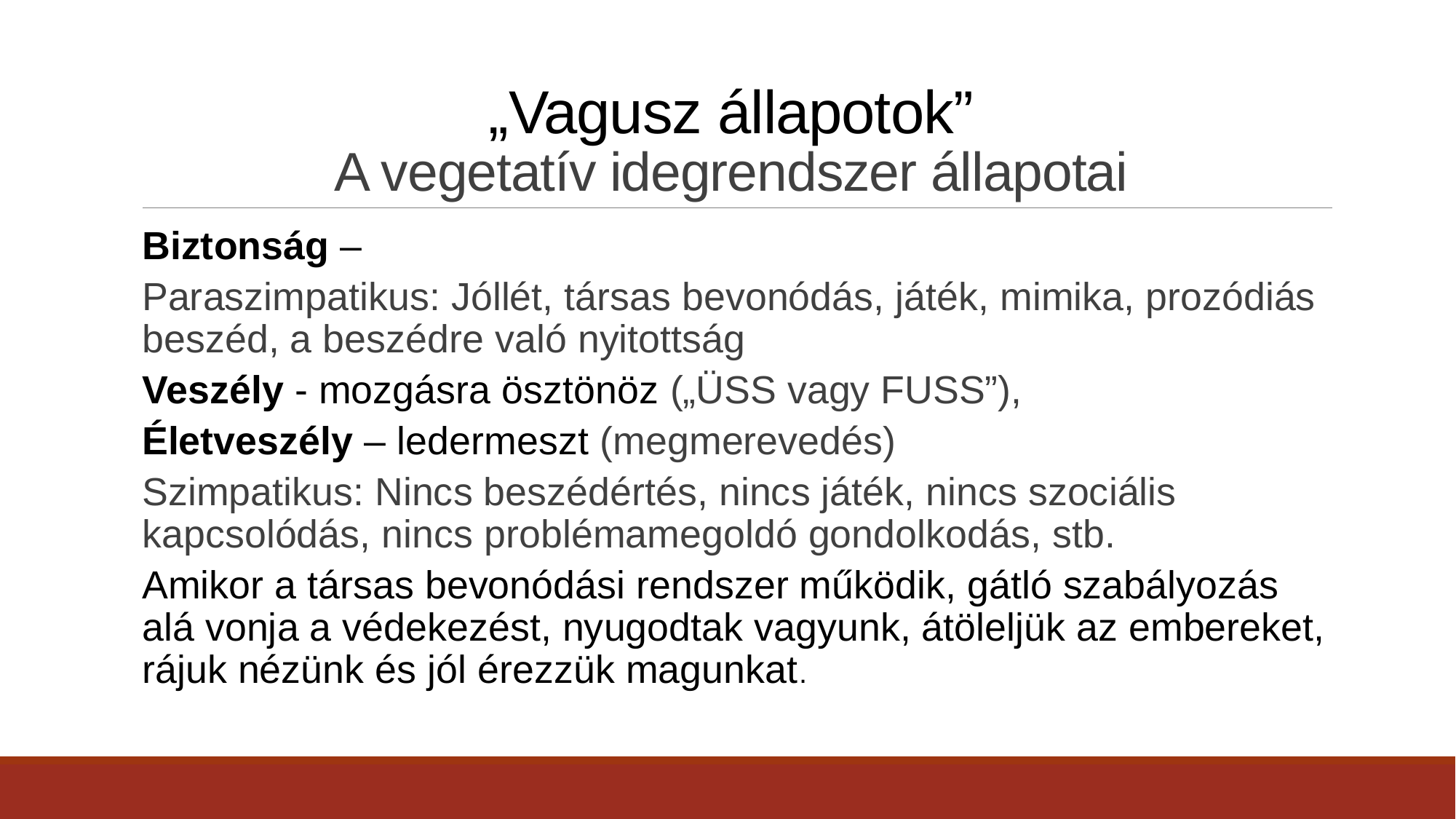

# „Vagusz állapotok” A vegetatív idegrendszer állapotai
Biztonság –
Paraszimpatikus: Jóllét, társas bevonódás, játék, mimika, prozódiás beszéd, a beszédre való nyitottság
Veszély - mozgásra ösztönöz („ÜSS vagy FUSS”),
Életveszély – ledermeszt (megmerevedés)
Szimpatikus: Nincs beszédértés, nincs játék, nincs szociális kapcsolódás, nincs problémamegoldó gondolkodás, stb.
Amikor a társas bevonódási rendszer működik, gátló szabályozás alá vonja a védekezést, nyugodtak vagyunk, átöleljük az embereket, rájuk nézünk és jól érezzük magunkat.